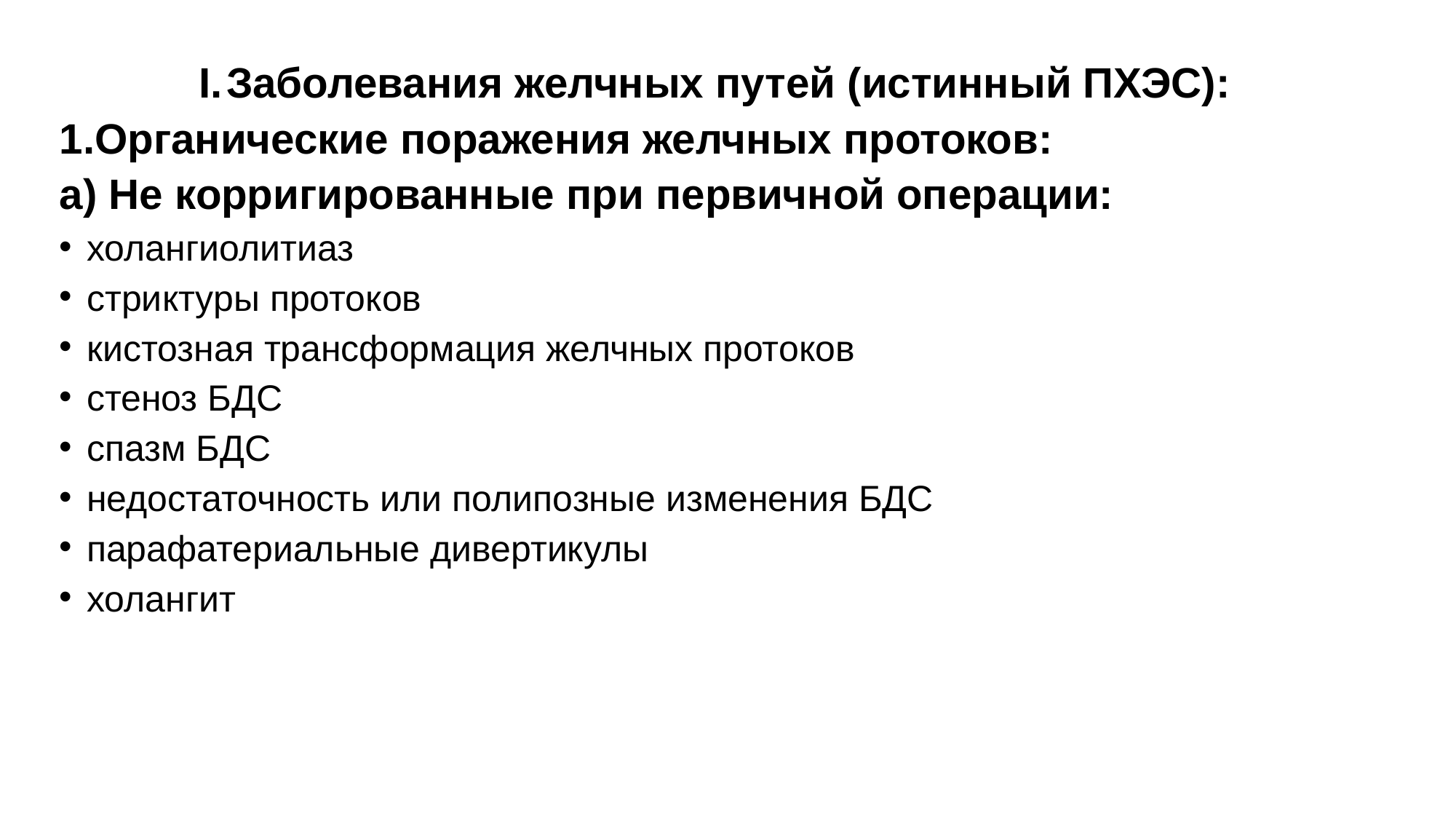

I.	Заболевания желчных путей (истинный ПХЭС):
1.Органические поражения желчных протоков:
а) Не корригированные при первичной операции:
холангиолитиаз
стриктуры протоков
кистозная трансформация желчных протоков
стеноз БДС
спазм БДС
недостаточность или полипозные изменения БДС
парафатериальные дивертикулы
холангит